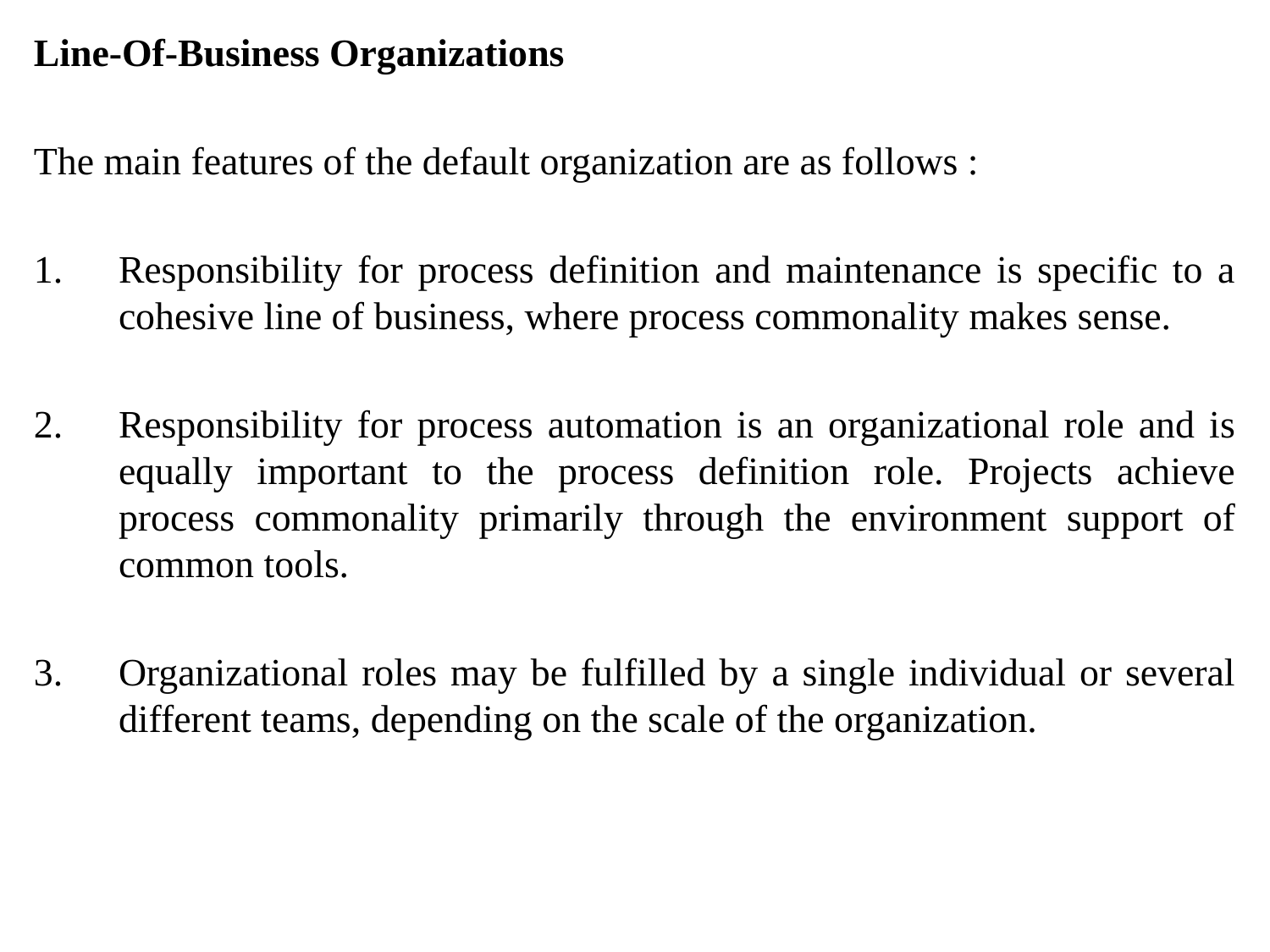

Line-Of-Business Organizations

The main features of the default organization are as follows :

Responsibility for process definition and maintenance is specific to a cohesive line of business, where process commonality makes sense.

Responsibility for process automation is an organizational role and is equally important to the process definition role. Projects achieve process commonality primarily through the environment support of common tools.

Organizational roles may be fulfilled by a single individual or several different teams, depending on the scale of the organization.